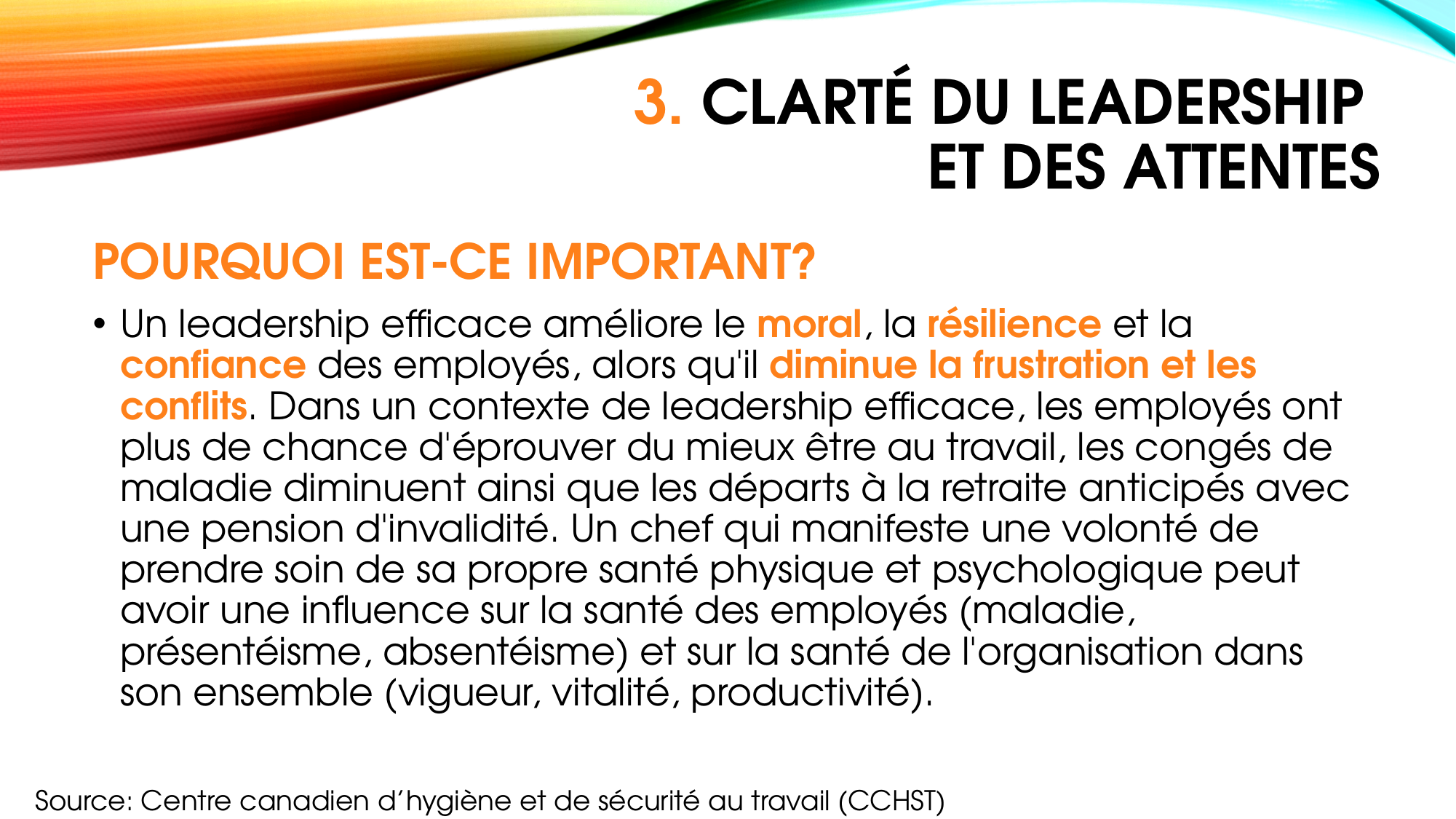

# 3. Clarté du leadership et des attentes
POURQUOI EST-CE IMPORTANT?
Un leadership efficace améliore le moral, la résilience et la confiance des employés, alors qu'il diminue la frustration et les conflits. Dans un contexte de leadership efficace, les employés ont plus de chance d'éprouver du mieux être au travail, les congés de maladie diminuent ainsi que les départs à la retraite anticipés avec une pension d'invalidité. Un chef qui manifeste une volonté de prendre soin de sa propre santé physique et psychologique peut avoir une influence sur la santé des employés (maladie, présentéisme, absentéisme) et sur la santé de l'organisation dans son ensemble (vigueur, vitalité, productivité).
Source: Centre canadien d’hygiène et de sécurité au travail (CCHST)